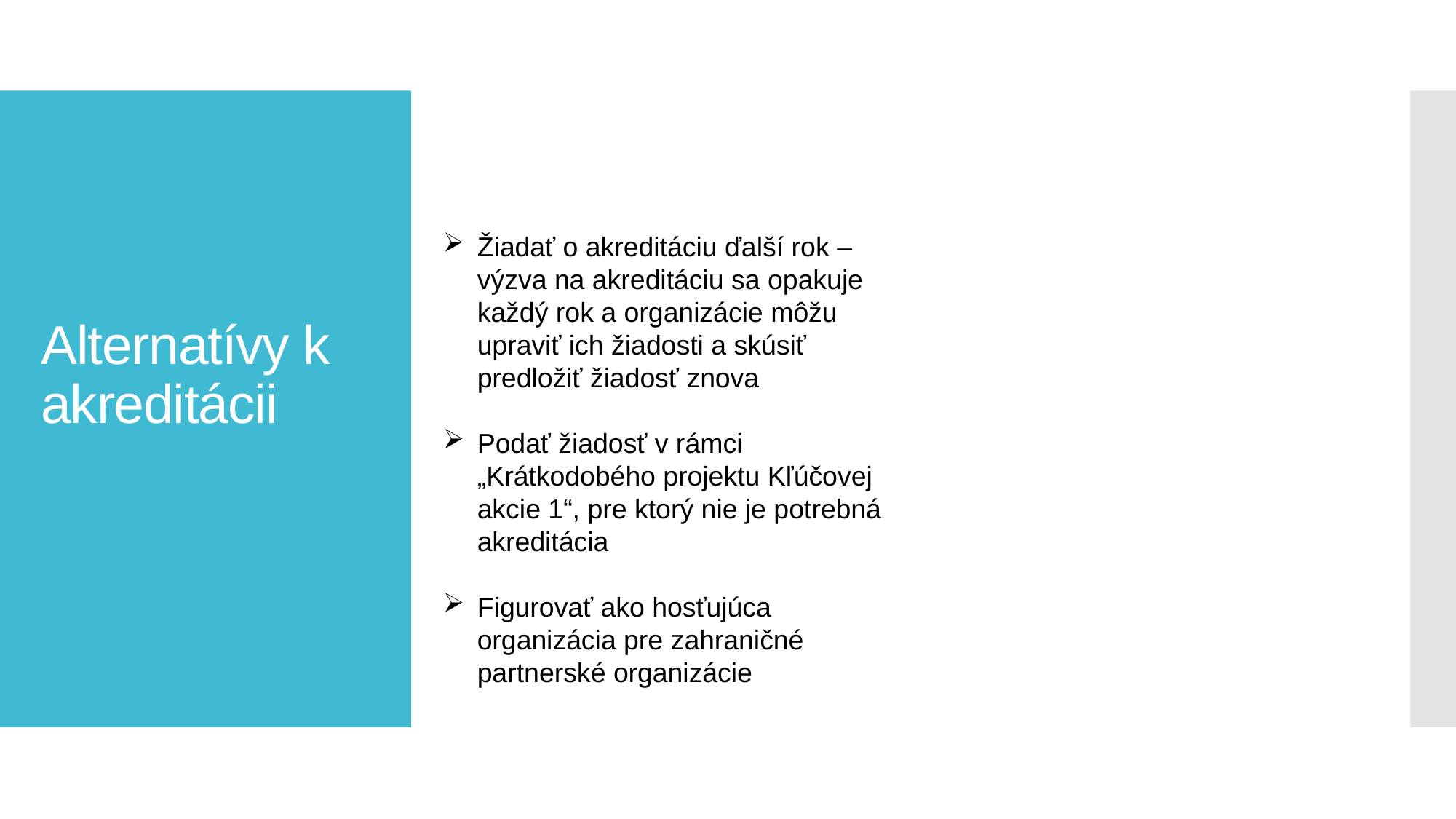

Žiadať o akreditáciu ďalší rok – výzva na akreditáciu sa opakuje každý rok a organizácie môžu upraviť ich žiadosti a skúsiť predložiť žiadosť znova

Podať žiadosť v rámci „Krátkodobého projektu Kľúčovej akcie 1“, pre ktorý nie je potrebná akreditácia

Figurovať ako hosťujúca organizácia pre zahraničné partnerské organizácie

# Alternatívy k akreditácii